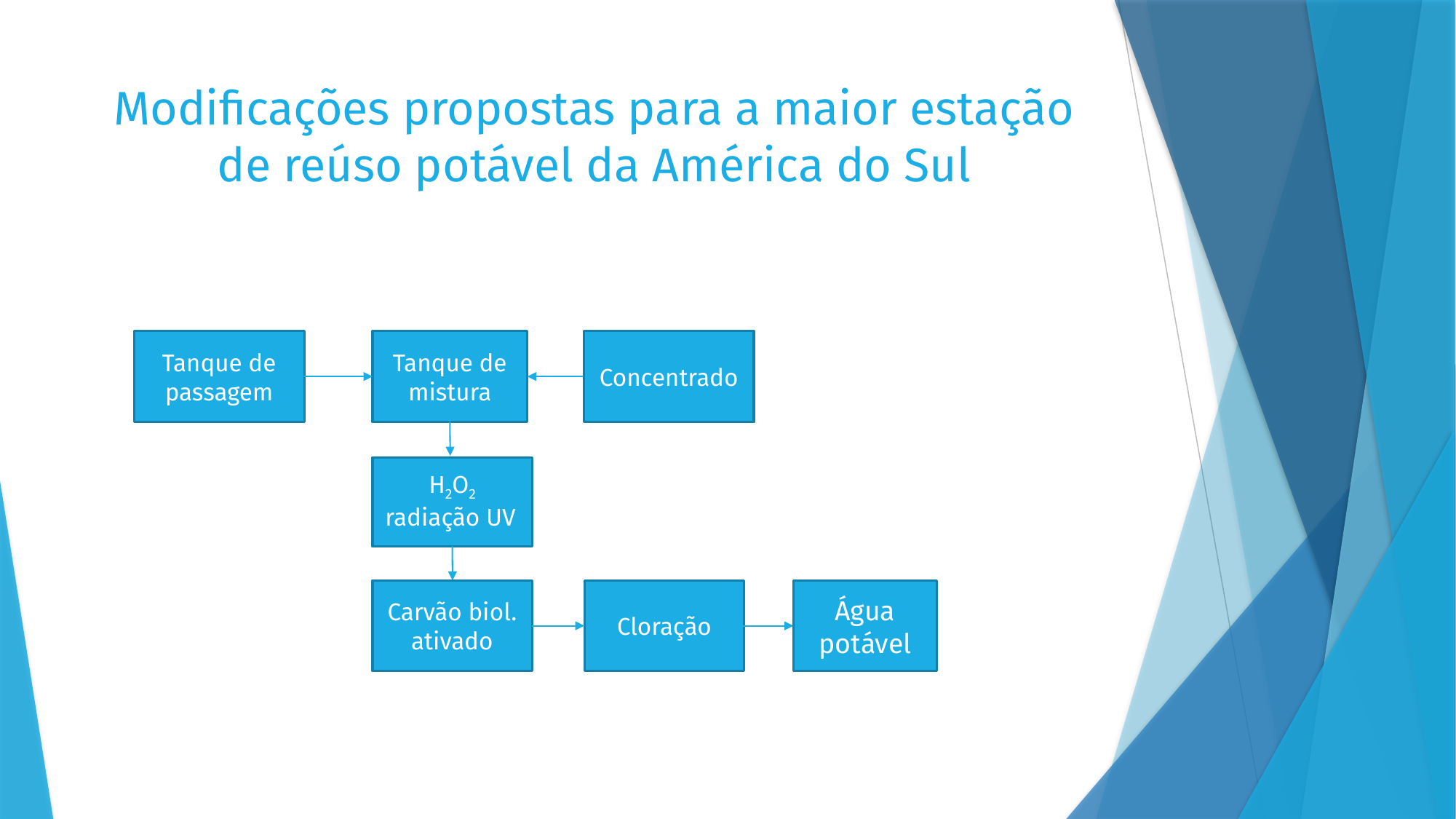

# Modificações propostas para a maior estação de reúso potável da América do Sul

Tanque de passagem
Tanque de mistura
Concentrado
H2O2 radiação UV
Cloração
Água potável
Carvão biol. ativado